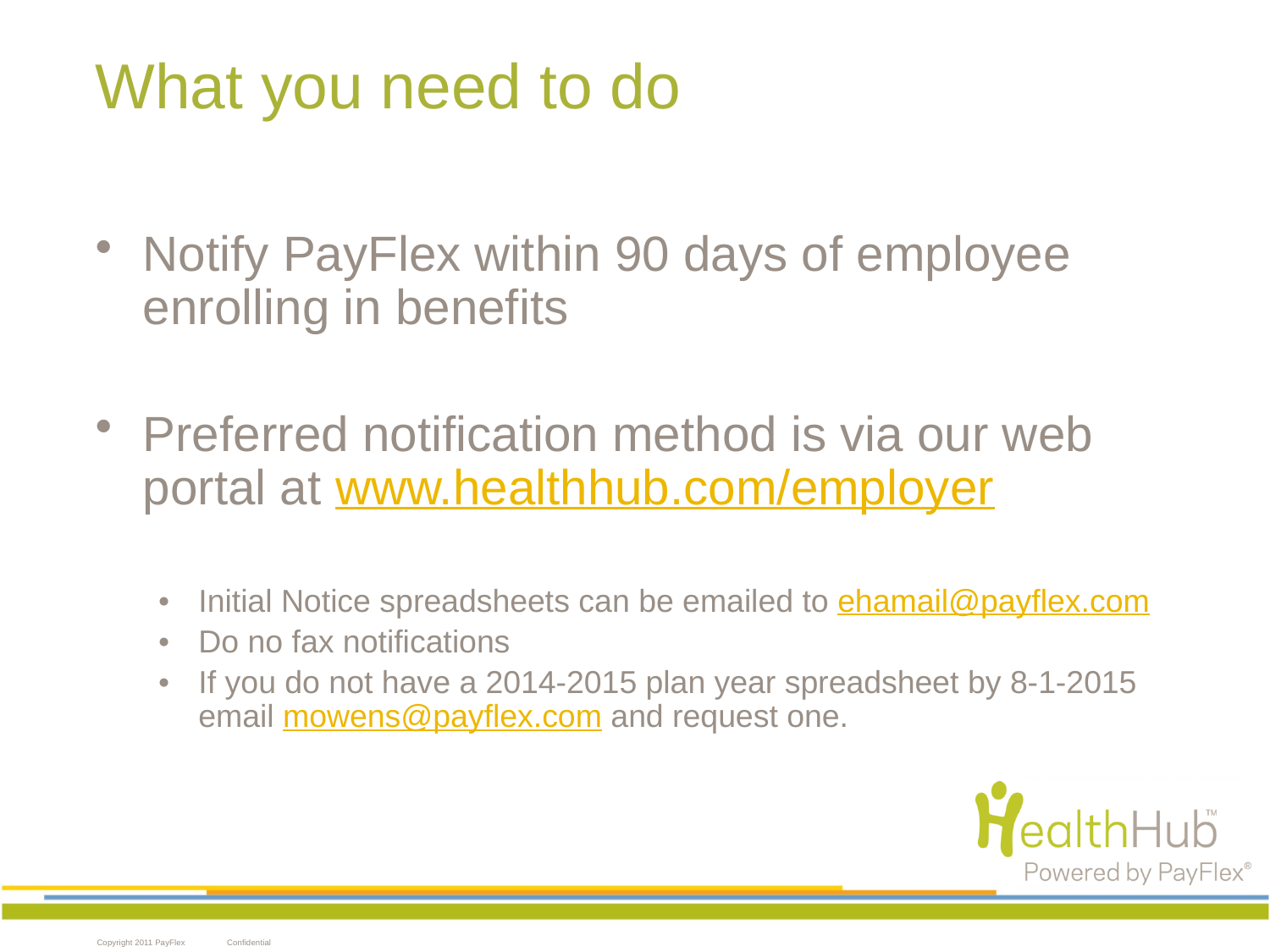

What you need to do
Notify PayFlex within 90 days of employee enrolling in benefits

Preferred notification method is via our web portal at www.healthhub.com/employer

Initial Notice spreadsheets can be emailed to ehamail@payflex.com
Do no fax notifications
If you do not have a 2014-2015 plan year spreadsheet by 8-1-2015 email mowens@payflex.com and request one.